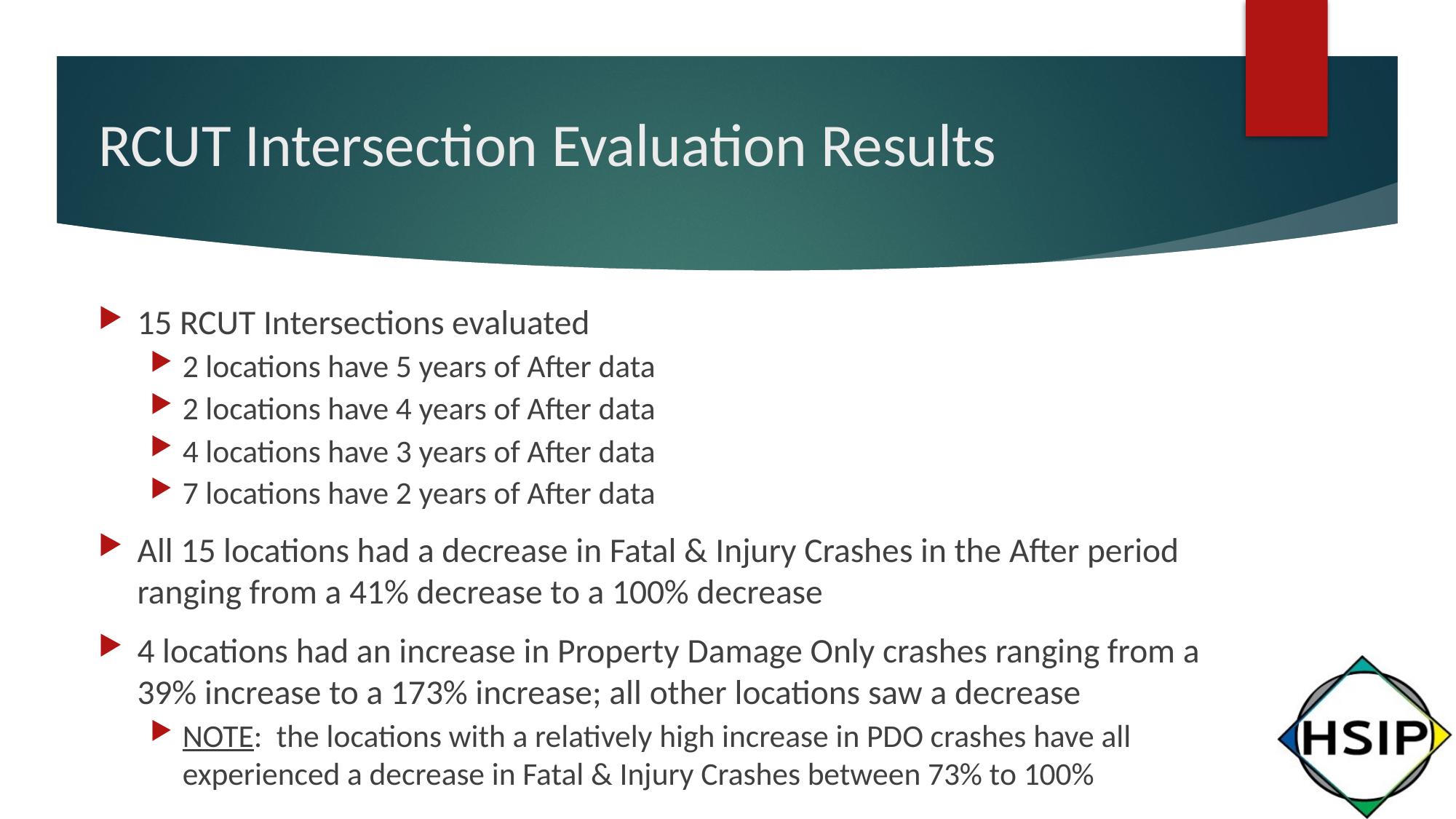

# RCUT Intersection Evaluation Results
15 RCUT Intersections evaluated
2 locations have 5 years of After data
2 locations have 4 years of After data
4 locations have 3 years of After data
7 locations have 2 years of After data
All 15 locations had a decrease in Fatal & Injury Crashes in the After period ranging from a 41% decrease to a 100% decrease
4 locations had an increase in Property Damage Only crashes ranging from a 39% increase to a 173% increase; all other locations saw a decrease
NOTE:  the locations with a relatively high increase in PDO crashes have all experienced a decrease in Fatal & Injury Crashes between 73% to 100%